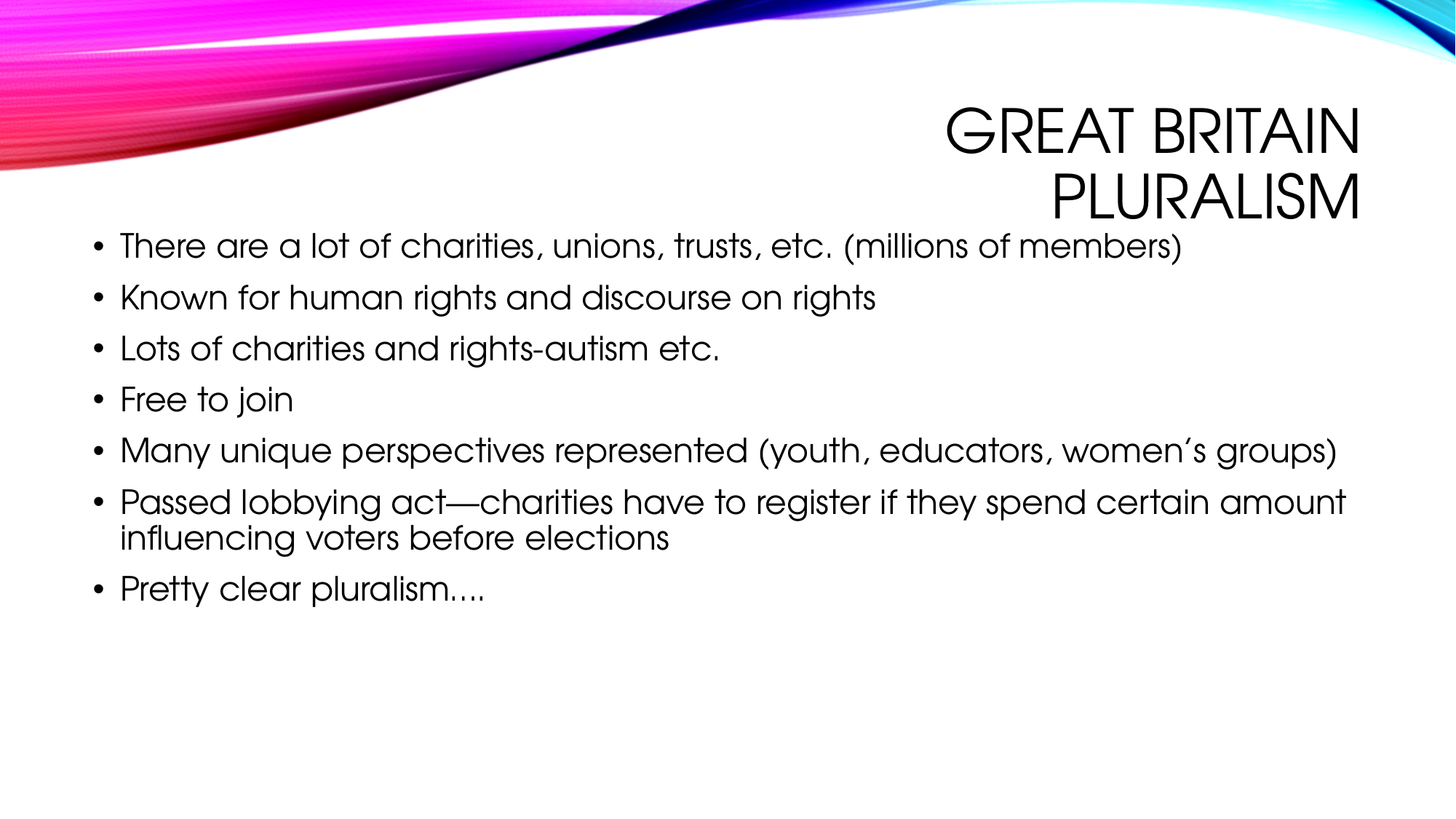

# Great Britain pluralism
There are a lot of charities, unions, trusts, etc. (millions of members)
Known for human rights and discourse on rights
Lots of charities and rights-autism etc.
Free to join
Many unique perspectives represented (youth, educators, women’s groups)
Passed lobbying act—charities have to register if they spend certain amount influencing voters before elections
Pretty clear pluralism….